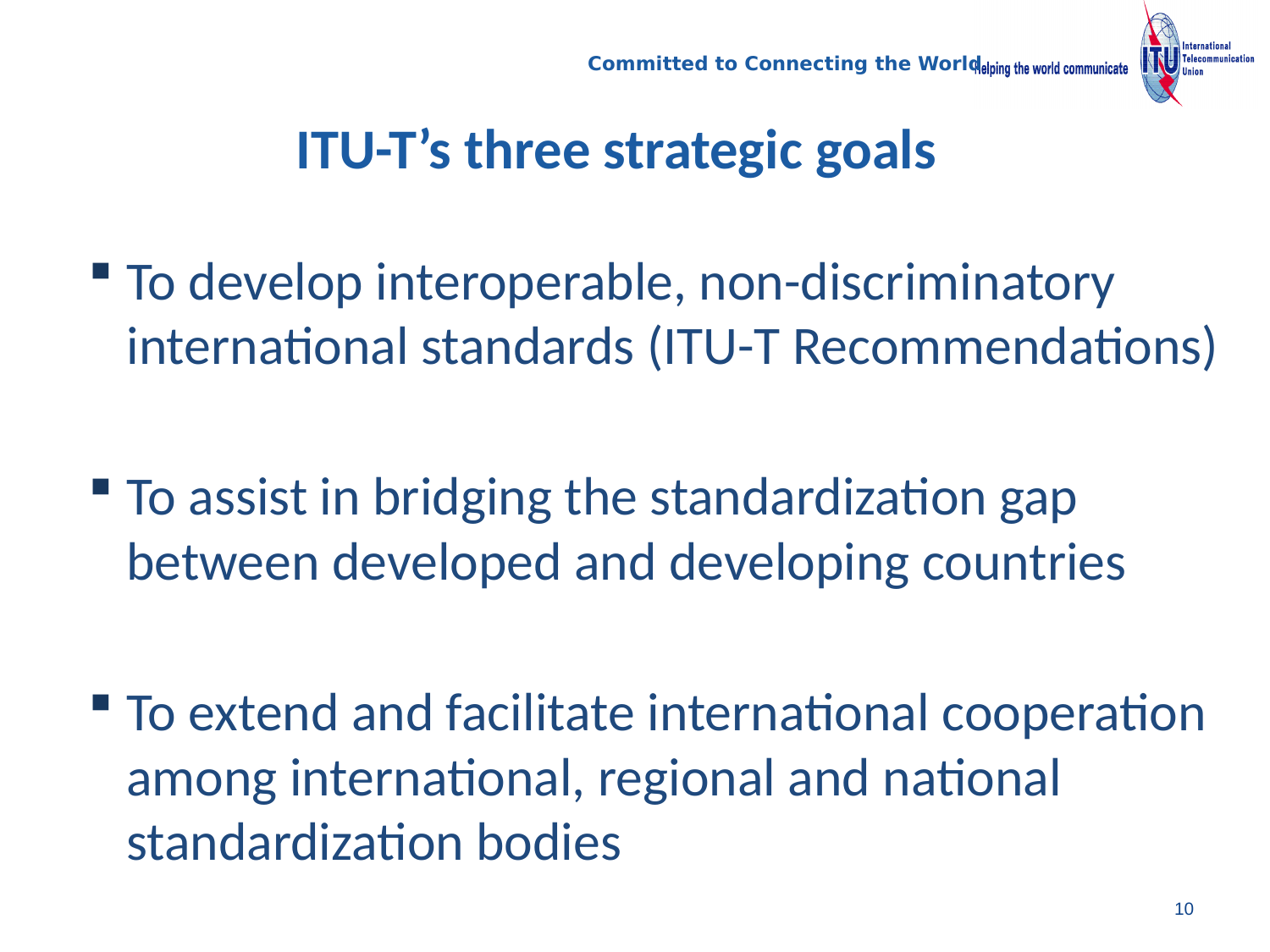

ITU-T’s three strategic goals

To develop interoperable, non-discriminatory international standards (ITU-T Recommendations)

To assist in bridging the standardization gap between developed and developing countries

To extend and facilitate international cooperation among international, regional and national standardization bodies
10